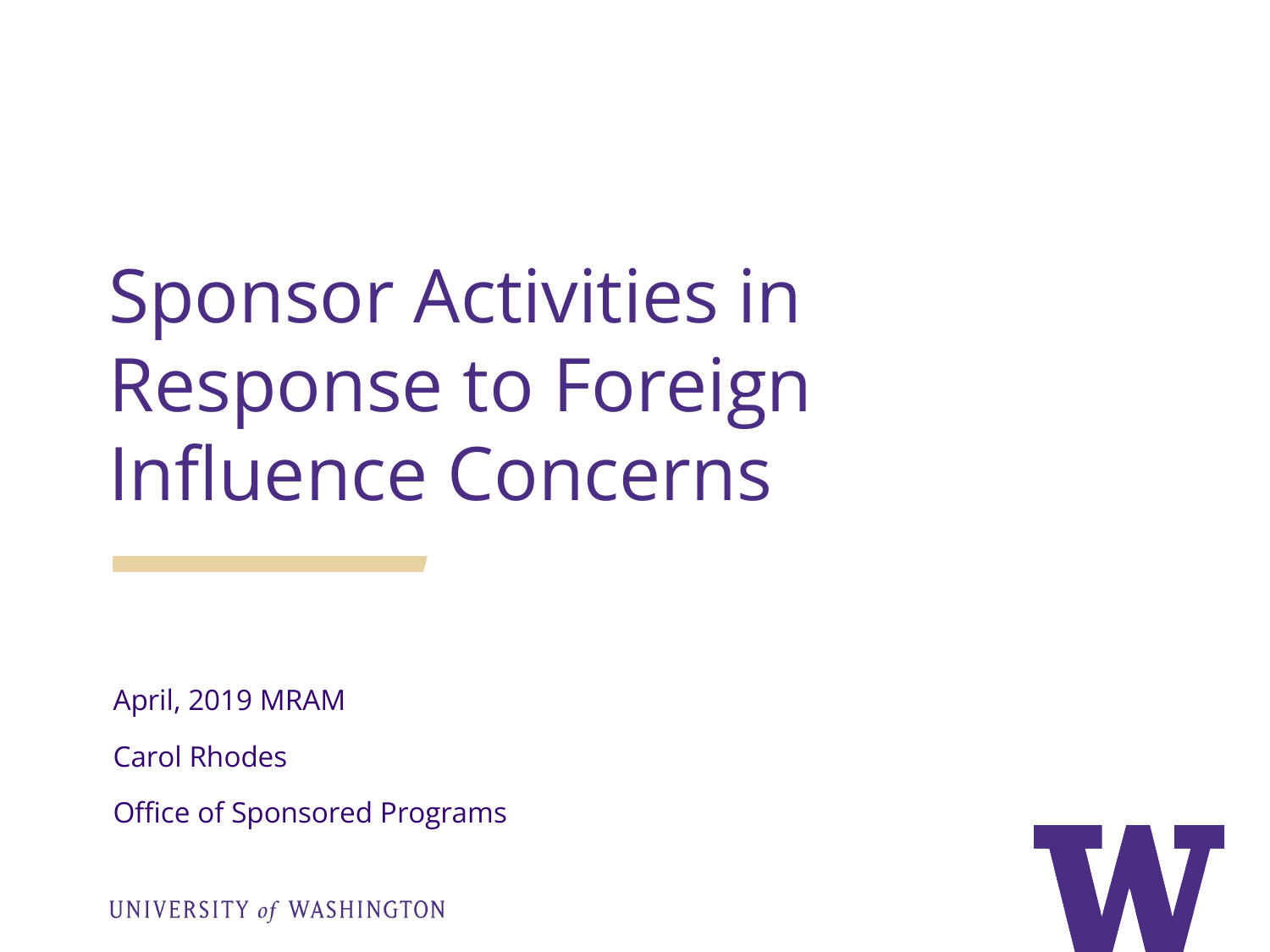

Sponsor Activities in Response to Foreign Influence Concerns
April, 2019 MRAM
Carol Rhodes
Office of Sponsored Programs